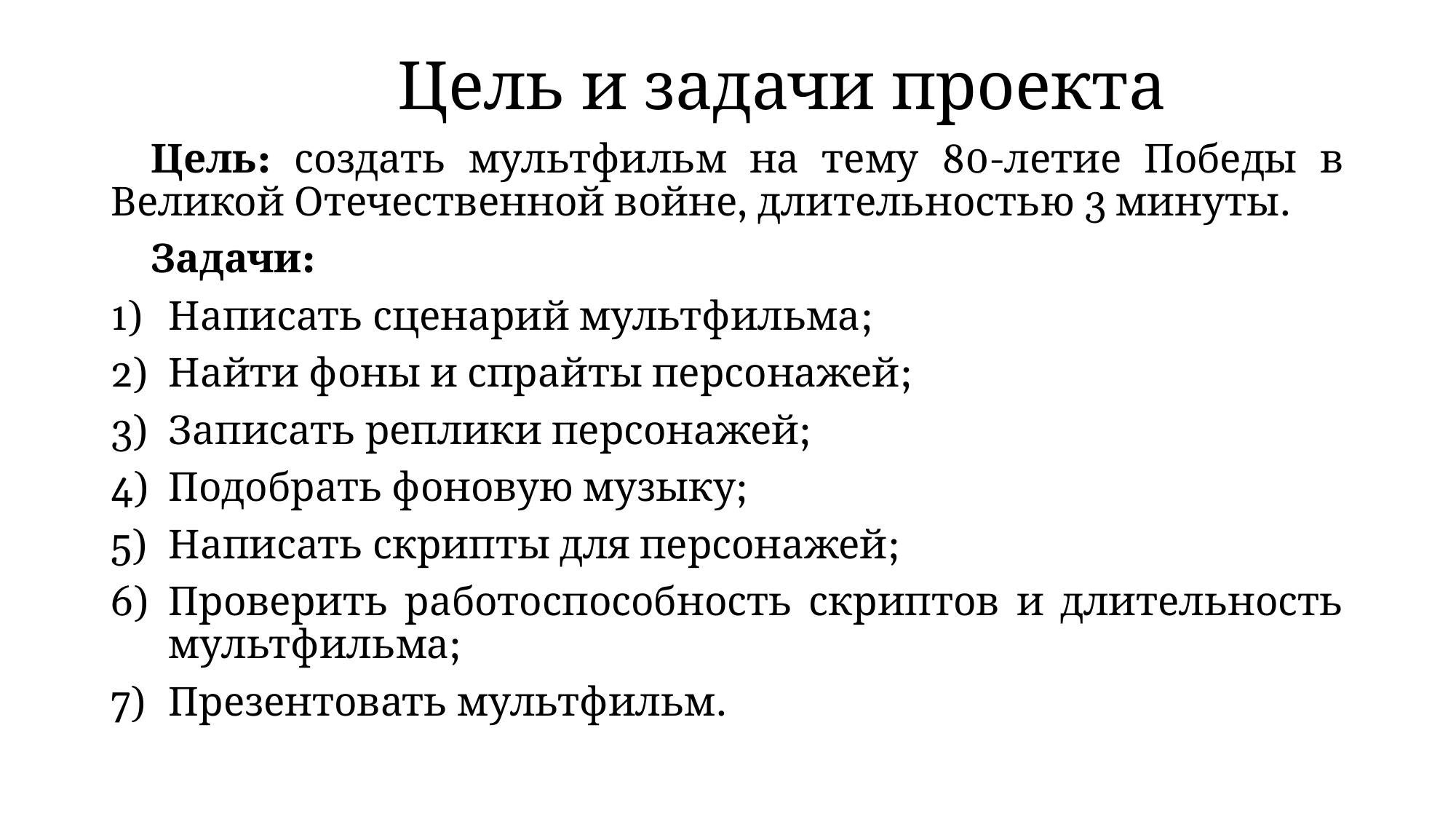

# Цель и задачи проекта
Цель: создать мультфильм на тему 80-летие Победы в Великой Отечественной войне, длительностью 3 минуты.
Задачи:
Написать сценарий мультфильма;
Найти фоны и спрайты персонажей;
Записать реплики персонажей;
Подобрать фоновую музыку;
Написать скрипты для персонажей;
Проверить работоспособность скриптов и длительность мультфильма;
Презентовать мультфильм.